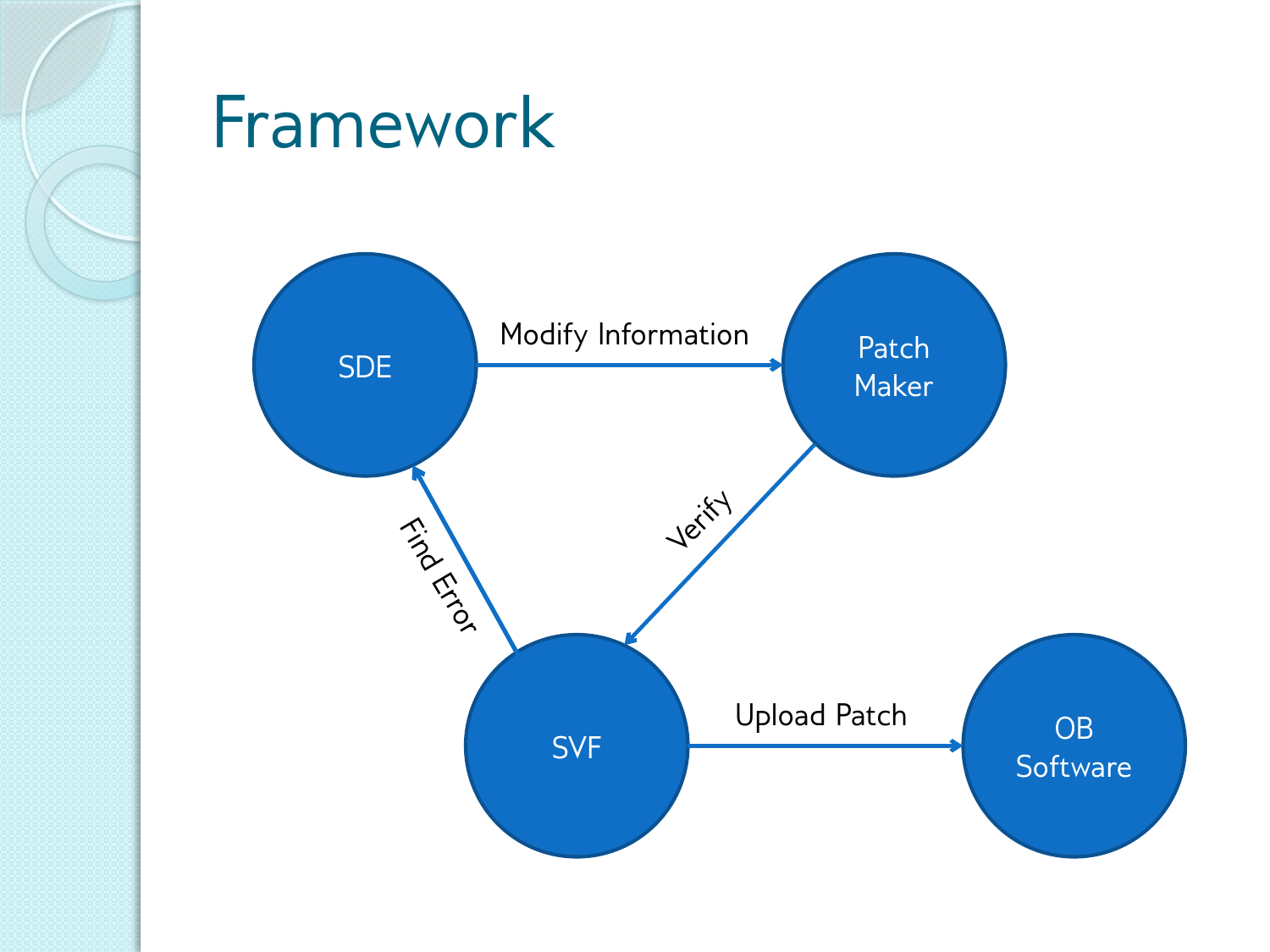

# Framework

SDE
Patch Maker
Modify Information
Verify
Find Error
SVF
OB Software
Upload Patch